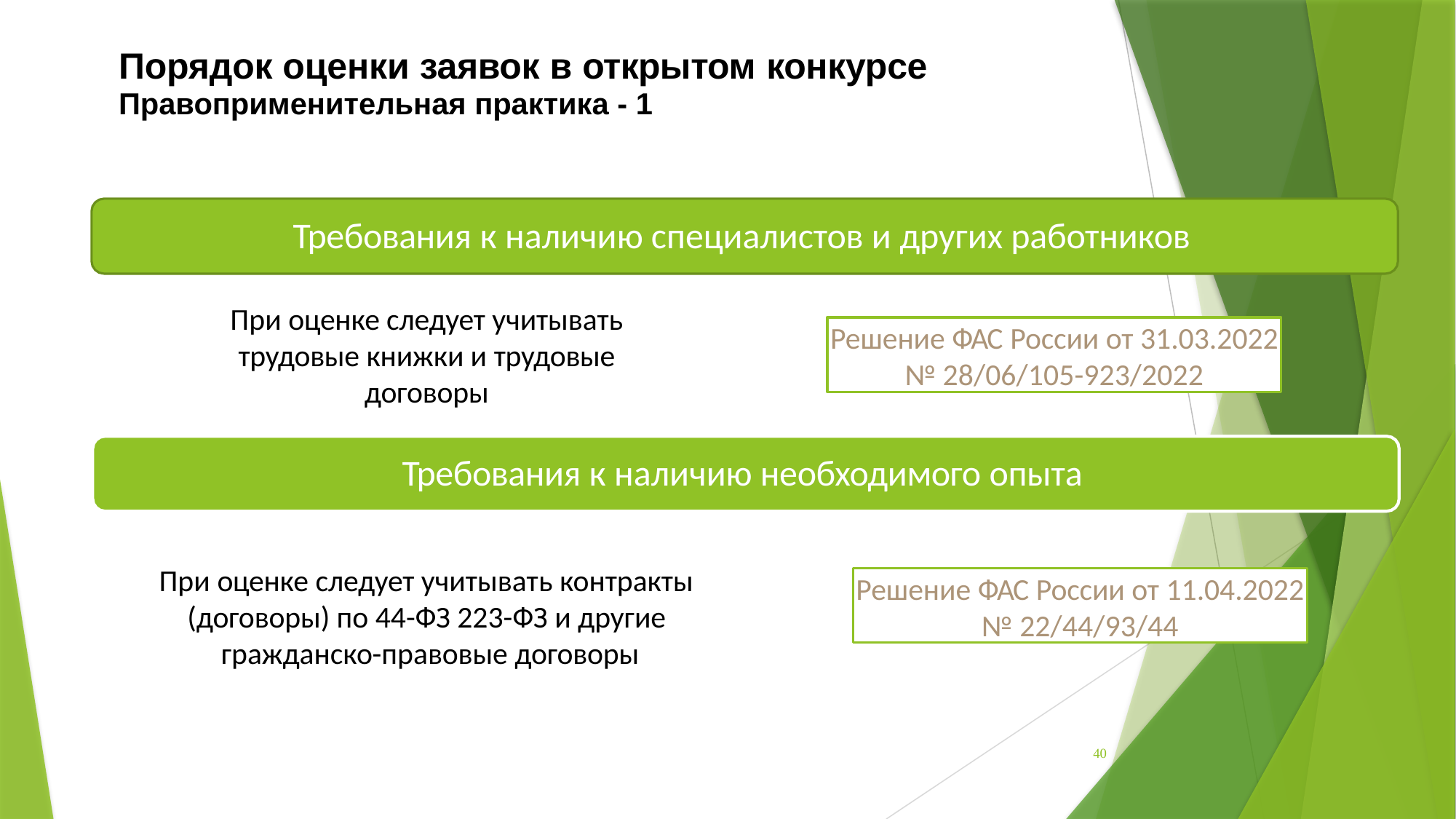

# Порядок оценки заявок в открытом конкурсе
Правоприменительная практика - 1

Требования к наличию специалистов и других работников
При оценке следует учитывать  трудовые книжки и трудовые  договоры
Решение ФАС России от 31.03.2022
№ 28/06/105-923/2022

Требования к наличию необходимого опыта
При оценке следует учитывать контракты
(договоры) по 44-ФЗ 223-ФЗ и другие  гражданско-правовые договоры
Решение ФАС России от 11.04.2022
№ 22/44/93/44
40